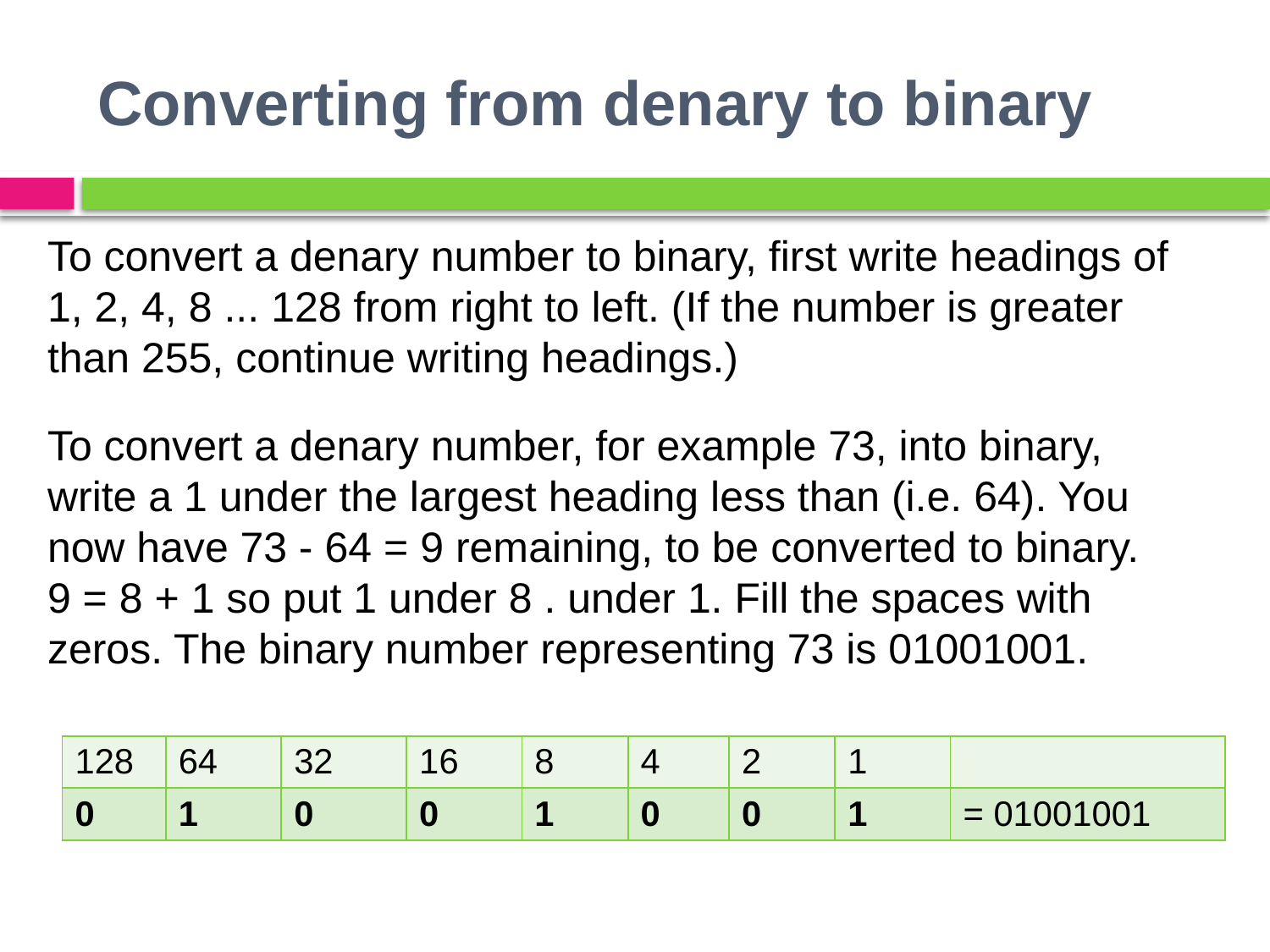

# Converting from denary to binary
To convert a denary number to binary, first write headings of 1, 2, 4, 8 ... 128 from right to left. (If the number is greater than 255, continue writing headings.)

To convert a denary number, for example 73, into binary, write a 1 under the largest heading less than (i.e. 64). You now have 73 - 64 = 9 remaining, to be converted to binary. 9 = 8 + 1 so put 1 under 8 . under 1. Fill the spaces with zeros. The binary number representing 73 is 01001001.
| 128 | 64 | 32 | 16 | 8 | 4 | 2 | 1 |  |
| --- | --- | --- | --- | --- | --- | --- | --- | --- |
| 0 | 1 | 0 | 0 | 1 | 0 | 0 | 1 | = 01001001 |